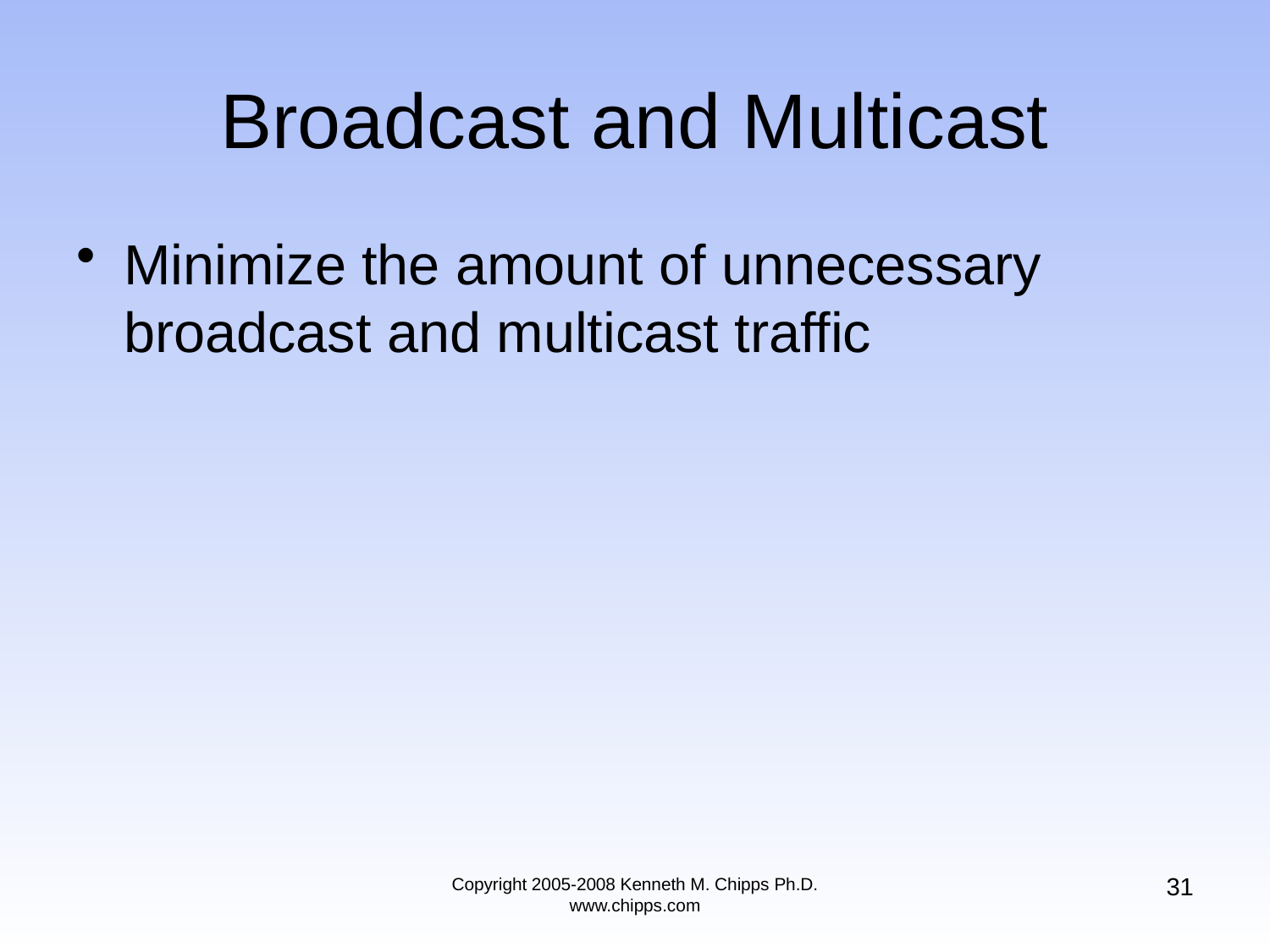

# Broadcast and Multicast
Minimize the amount of unnecessary broadcast and multicast traffic
31
Copyright 2005-2008 Kenneth M. Chipps Ph.D. www.chipps.com